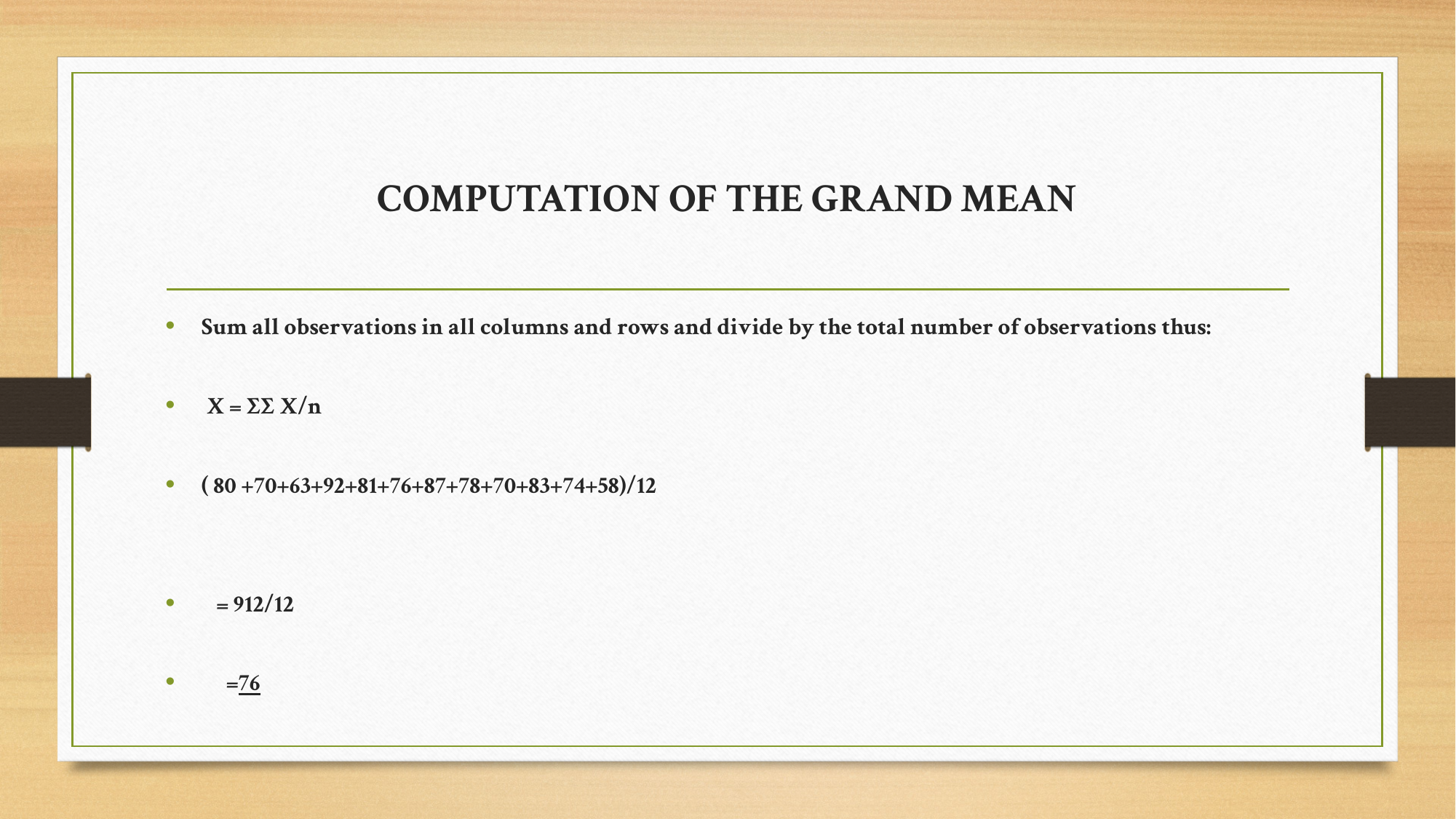

# COMPUTATION OF THE GRAND MEAN
Sum all observations in all columns and rows and divide by the total number of observations thus:

 X = ∑∑ X/n

( 80 +70+63+92+81+76+87+78+70+83+74+58)/12

   = 912/12

     =76